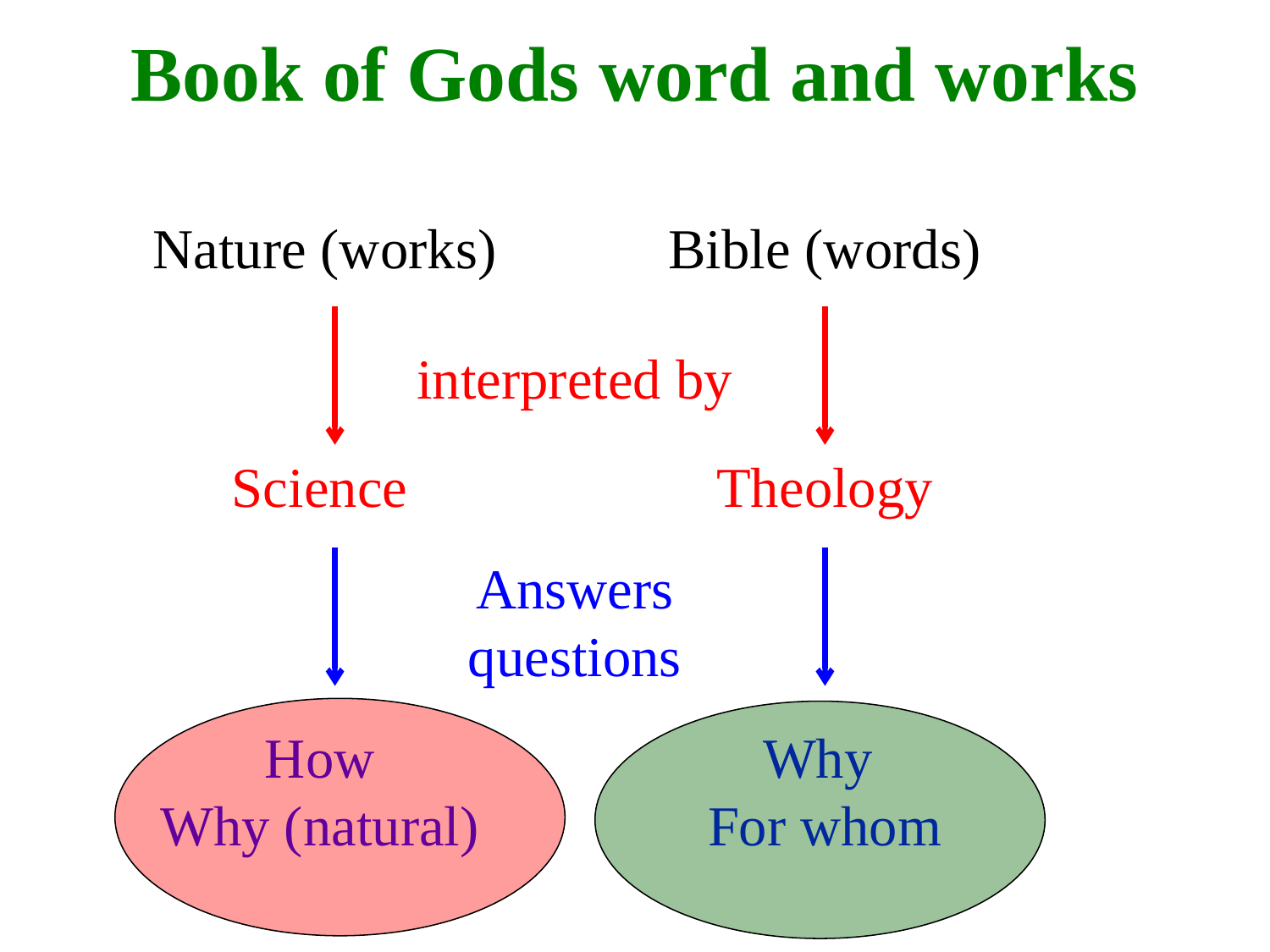

Book of Gods word and works
Nature (works)
Bible (words)
interpreted by
Science

How
Why (natural)
Theology

Why
For whom
Answers questions